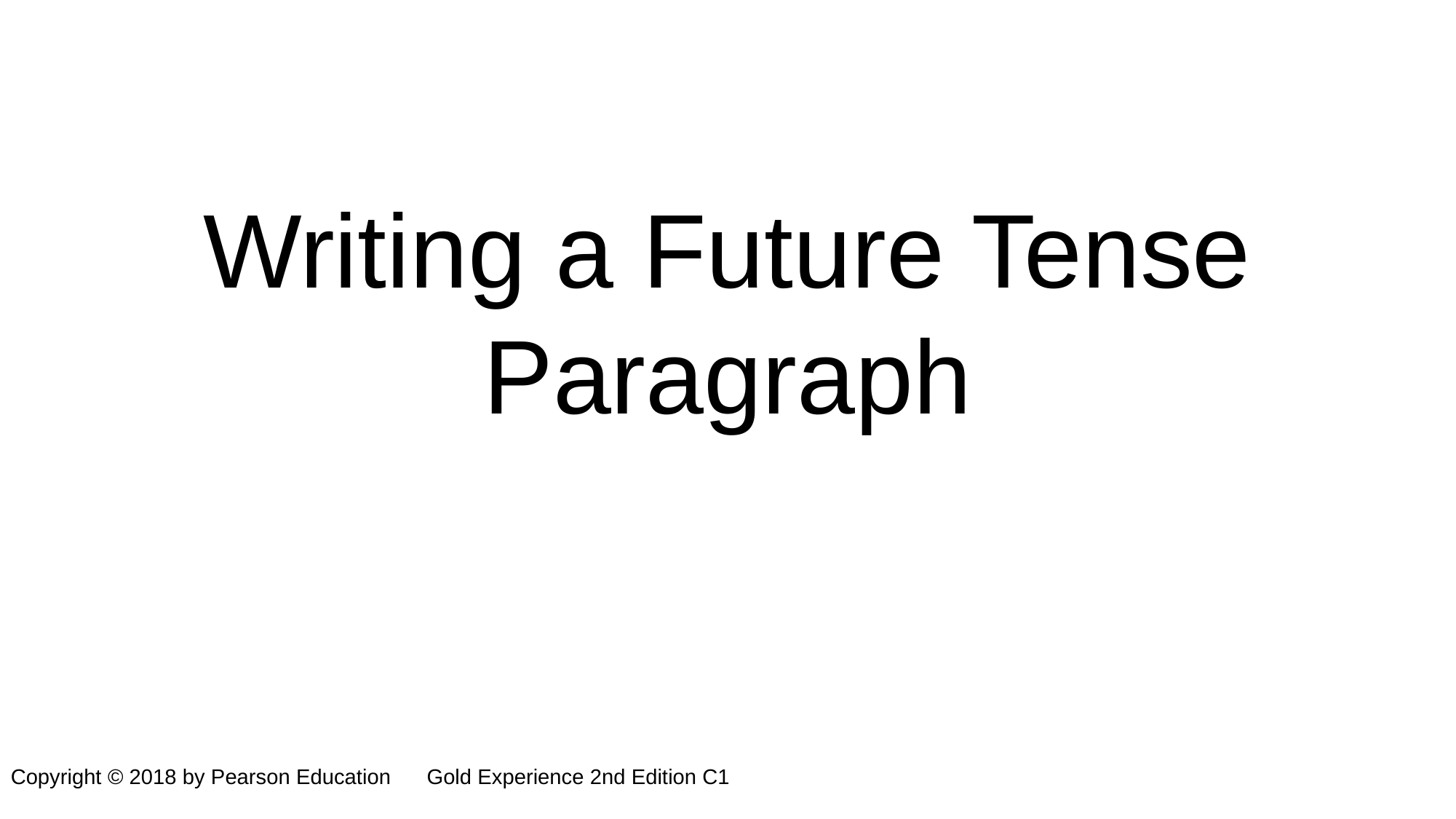

# Writing a Future Tense Paragraph

Copyright © 2018 by Pearson Education      Gold Experience 2nd Edition C1